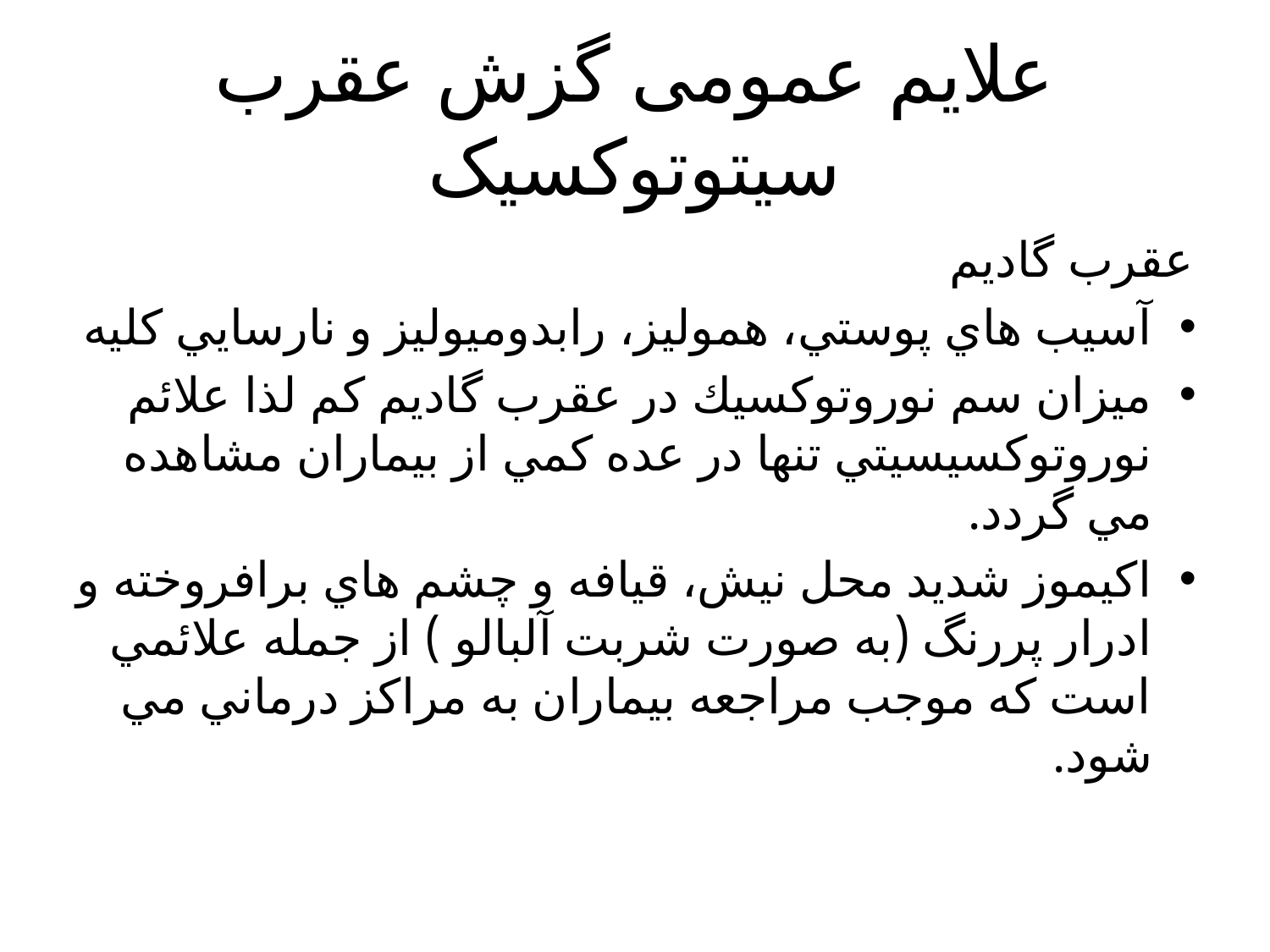

# علایم عمومی گزش عقرب سيتوتوكسيک
عقرب گاديم
آسيب هاي پوستي، هموليز، رابدوميوليز و نارسايي كليه
ميزان سم نوروتوكسيك در عقرب گاديم كم لذا علائم نوروتوكسيسيتي تنها در عده كمي از بيماران مشاهده مي گردد.
اكيموز شديد محل نيش، قيافه و چشم هاي برافروخته و ادرار پررنگ (به صورت شربت آلبالو ) از جمله علائمي است كه موجب مراجعه بيماران به مراكز درماني مي شود.